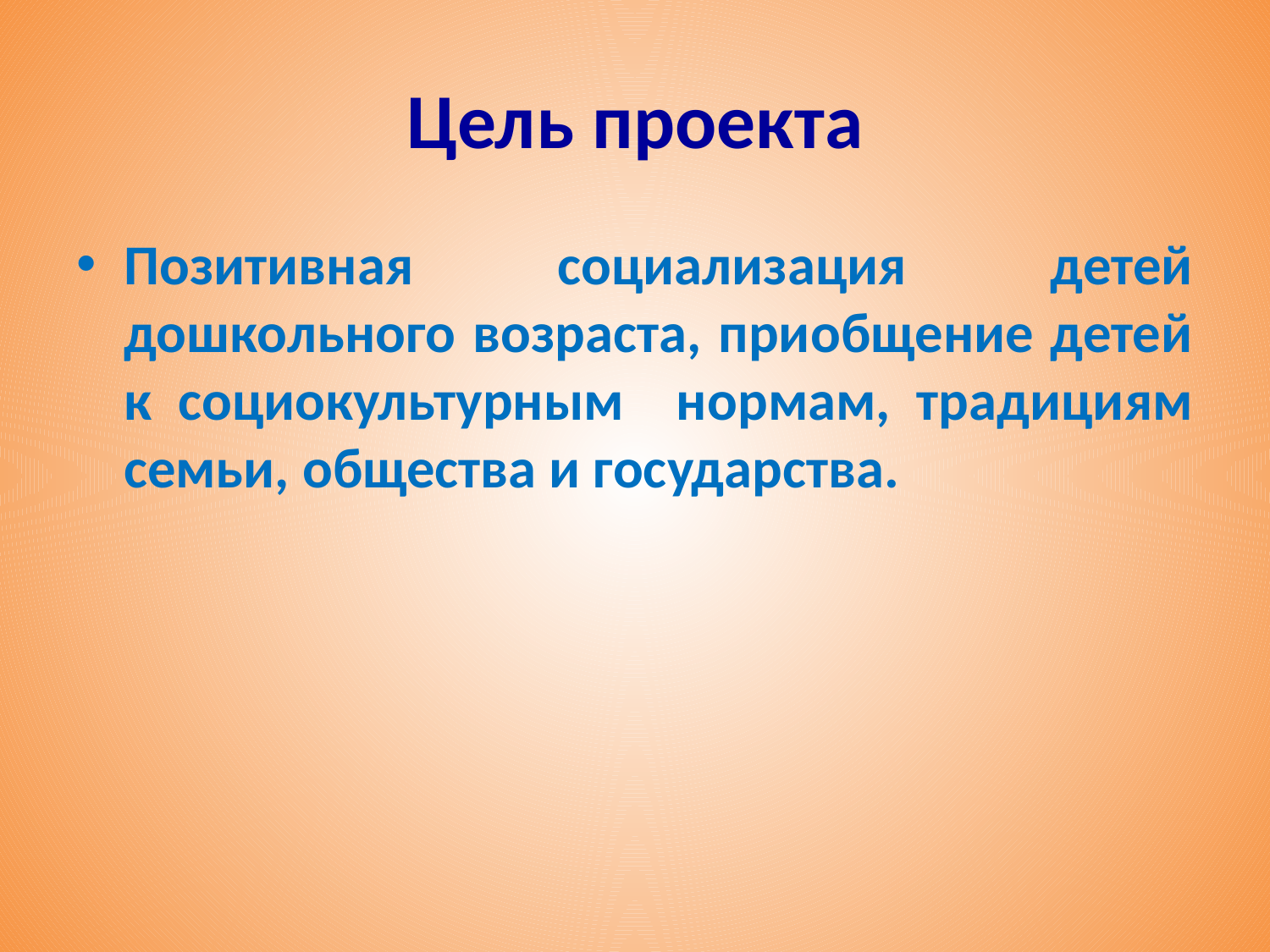

# Цель проекта
Позитивная социализация детей дошкольного возраста, приобщение детей к социокультурным  нормам, традициям семьи, общества и государства.